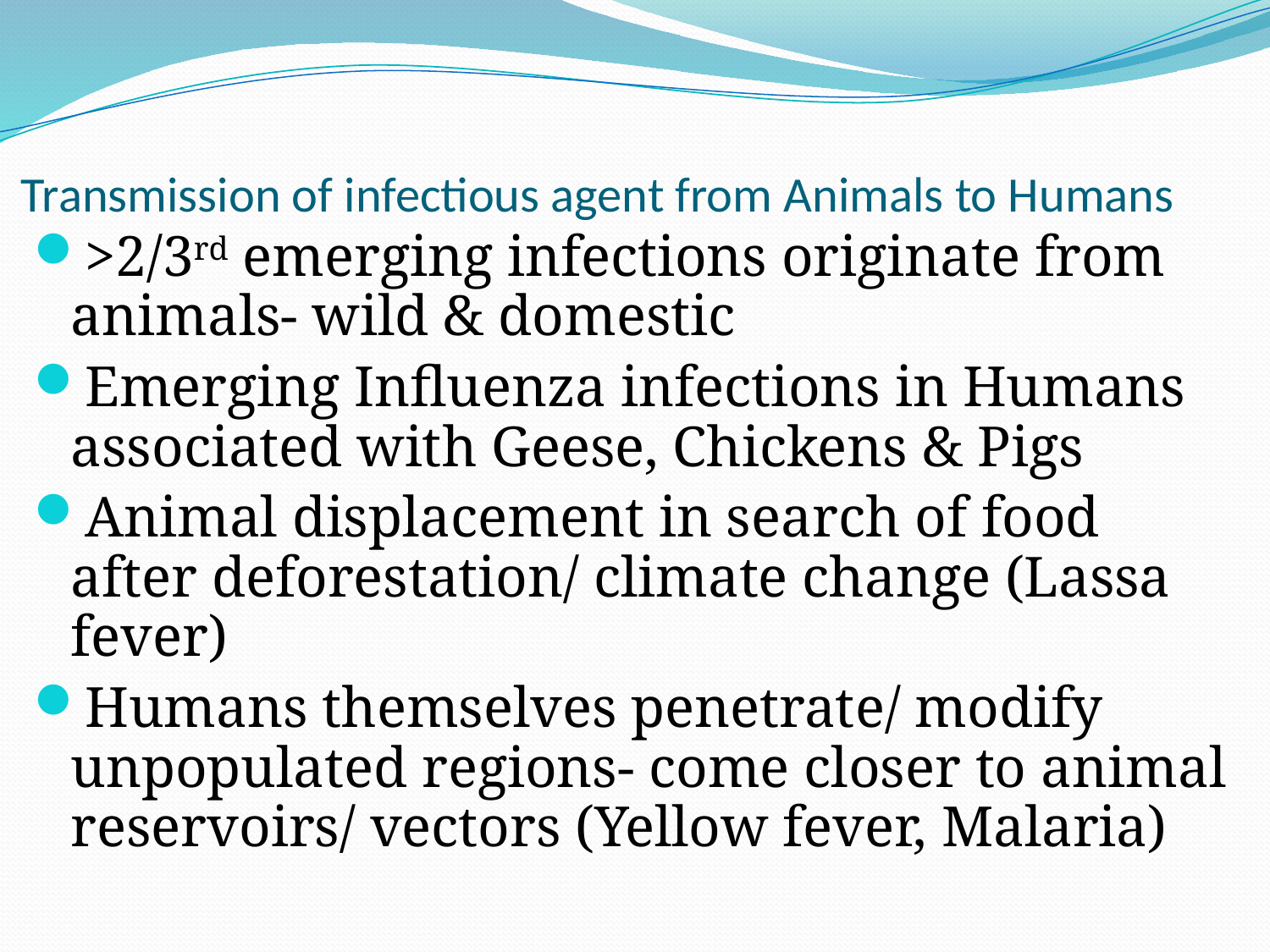

# Transmission of infectious agent from Animals to Humans
>2/3rd emerging infections originate from animals- wild & domestic
Emerging Influenza infections in Humans associated with Geese, Chickens & Pigs
Animal displacement in search of food after deforestation/ climate change (Lassa fever)
Humans themselves penetrate/ modify unpopulated regions- come closer to animal reservoirs/ vectors (Yellow fever, Malaria)